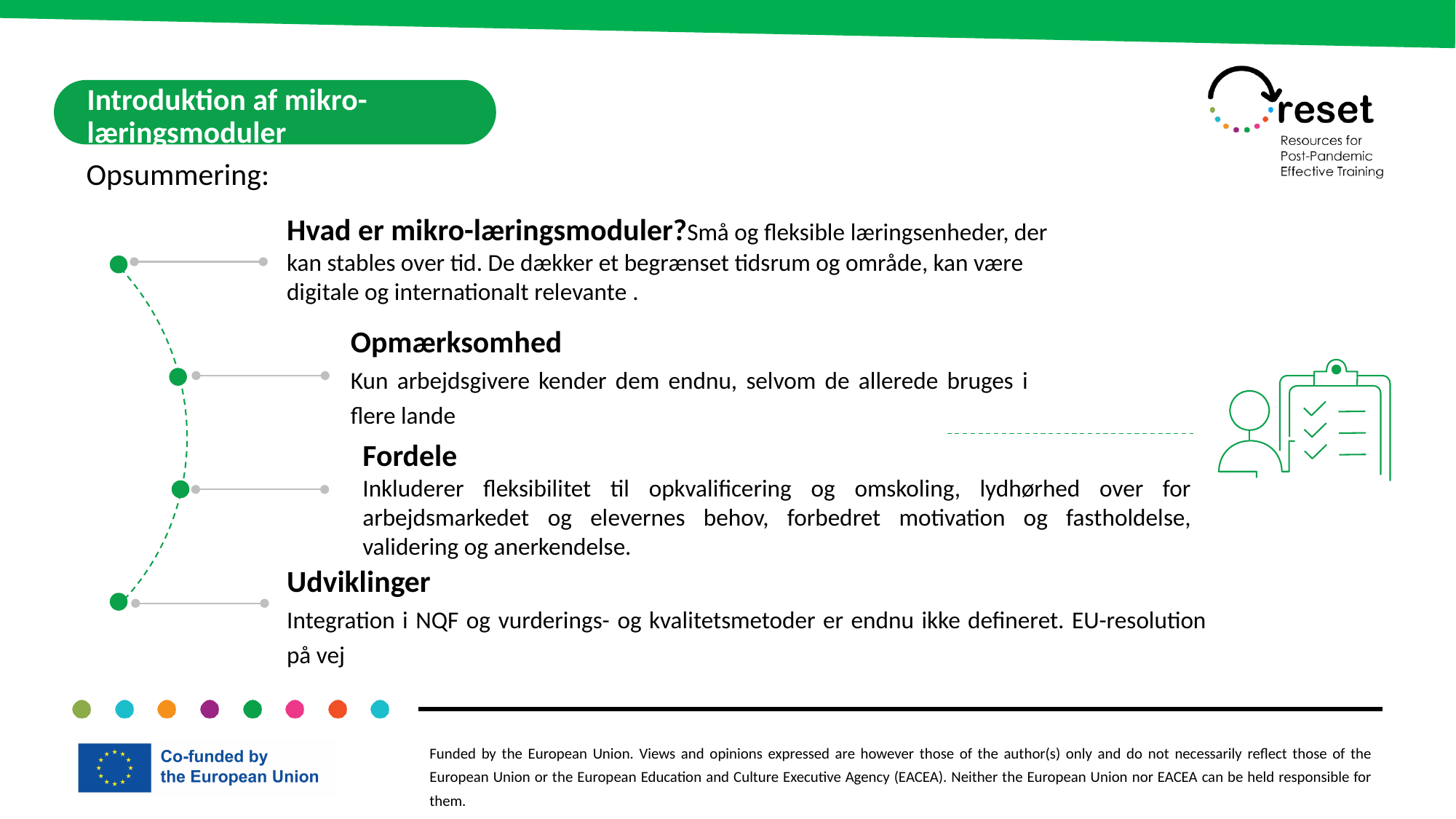

Introduktion af mikro-læringsmoduler

Hvad er mikro-læringsmoduler?Små og fleksible læringsenheder, der kan stables over tid. De dækker et begrænset tidsrum og område, kan være digitale og internationalt relevante .

Opmærksomhed
Kun arbejdsgivere kender dem endnu, selvom de allerede bruges i flere lande

Fordele
Inkluderer fleksibilitet til opkvalificering og omskoling, lydhørhed over for arbejdsmarkedet og elevernes behov, forbedret motivation og fastholdelse, validering og anerkendelse.

Udviklinger
Integration i NQF og vurderings- og kvalitetsmetoder er endnu ikke defineret. EU-resolution på vej

Opsummering: